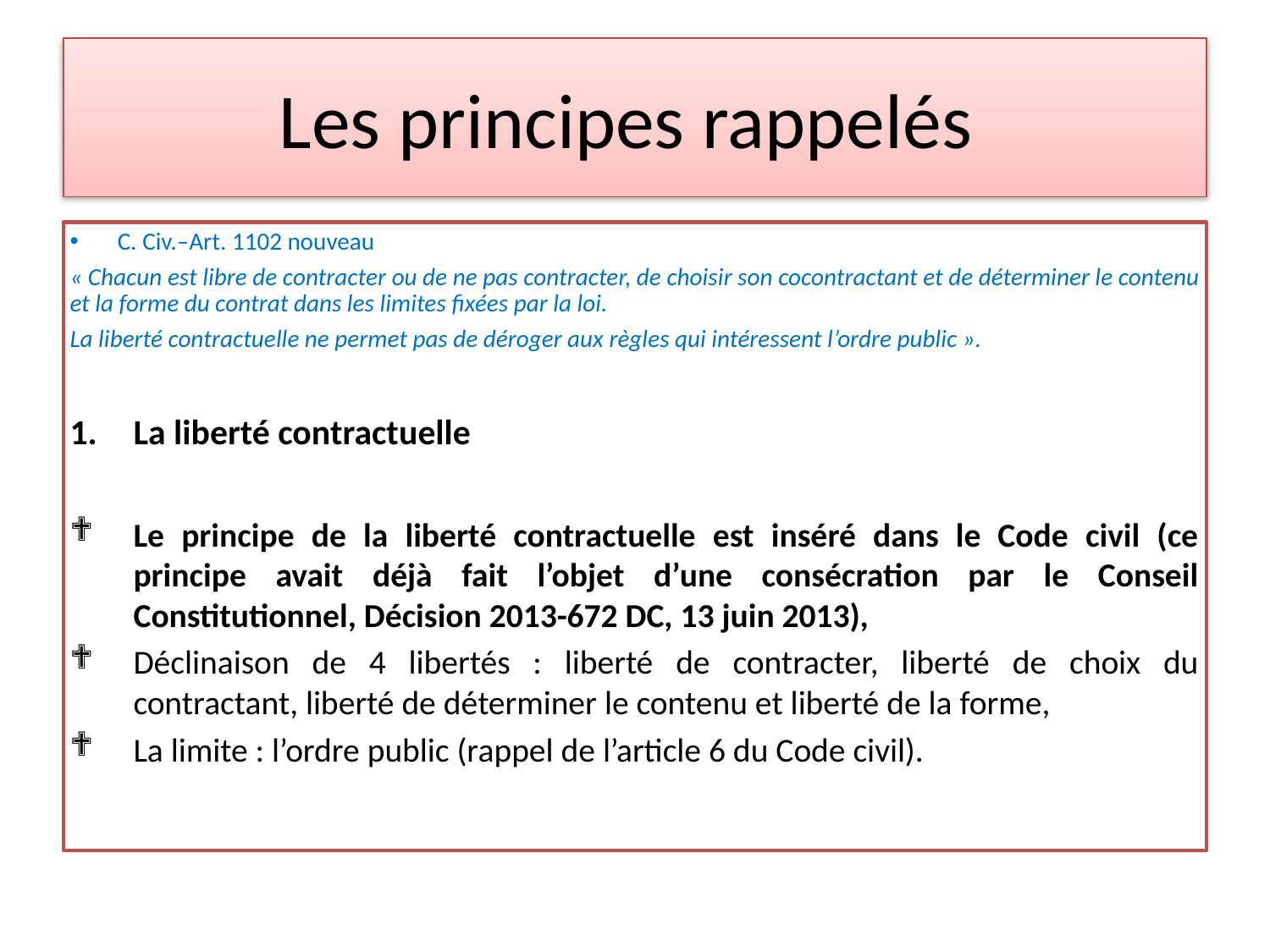

# Les principes rappelés
C. Civ.–Art. 1102 nouveau
« Chacun est libre de contracter ou de ne pas contracter, de choisir son cocontractant et de déterminer le contenu et la forme du contrat dans les limites fixées par la loi.
La liberté contractuelle ne permet pas de déroger aux règles qui intéressent l’ordre public ».

La liberté contractuelle

Le principe de la liberté contractuelle est inséré dans le Code civil (ce principe avait déjà fait l’objet d’une consécration par le Conseil Constitutionnel, Décision 2013-672 DC, 13 juin 2013),
Déclinaison de 4 libertés : liberté de contracter, liberté de choix du contractant, liberté de déterminer le contenu et liberté de la forme,
La limite : l’ordre public (rappel de l’article 6 du Code civil).